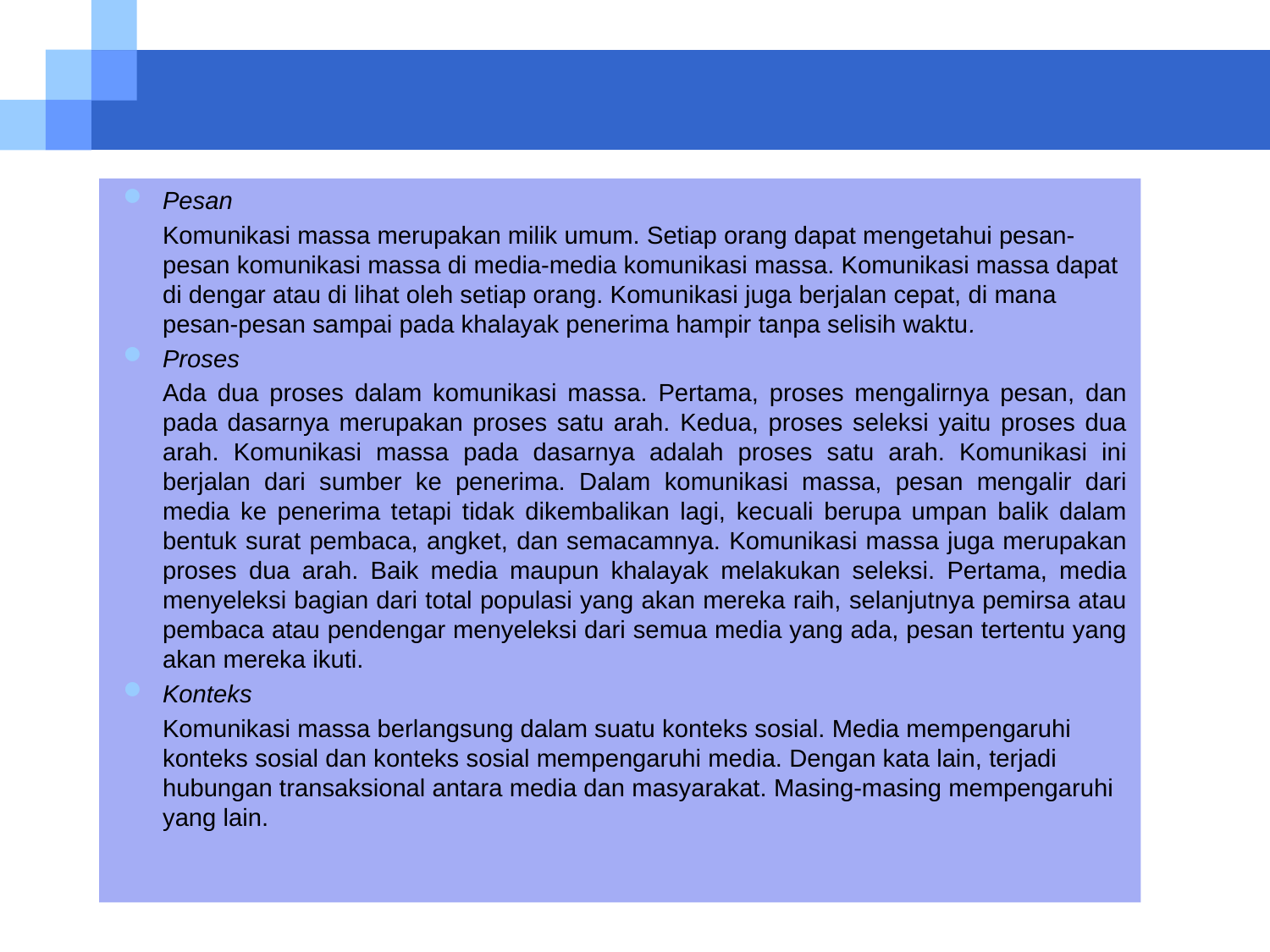

Pesan
	Komunikasi massa merupakan milik umum. Setiap orang dapat mengetahui pesan-pesan komunikasi massa di media-media komunikasi massa. Komunikasi massa dapat di dengar atau di lihat oleh setiap orang. Komunikasi juga berjalan cepat, di mana pesan-pesan sampai pada khalayak penerima hampir tanpa selisih waktu.
Proses
	Ada dua proses dalam komunikasi massa. Pertama, proses mengalirnya pesan, dan pada dasarnya merupakan proses satu arah. Kedua, proses seleksi yaitu proses dua arah. Komunikasi massa pada dasarnya adalah proses satu arah. Komunikasi ini berjalan dari sumber ke penerima. Dalam komunikasi massa, pesan mengalir dari media ke penerima tetapi tidak dikembalikan lagi, kecuali berupa umpan balik dalam bentuk surat pembaca, angket, dan semacamnya. Komunikasi massa juga merupakan proses dua arah. Baik media maupun khalayak melakukan seleksi. Pertama, media menyeleksi bagian dari total populasi yang akan mereka raih, selanjutnya pemirsa atau pembaca atau pendengar menyeleksi dari semua media yang ada, pesan tertentu yang akan mereka ikuti.
Konteks
	Komunikasi massa berlangsung dalam suatu konteks sosial. Media mempengaruhi konteks sosial dan konteks sosial mempengaruhi media. Dengan kata lain, terjadi hubungan transaksional antara media dan masyarakat. Masing-masing mempengaruhi yang lain.